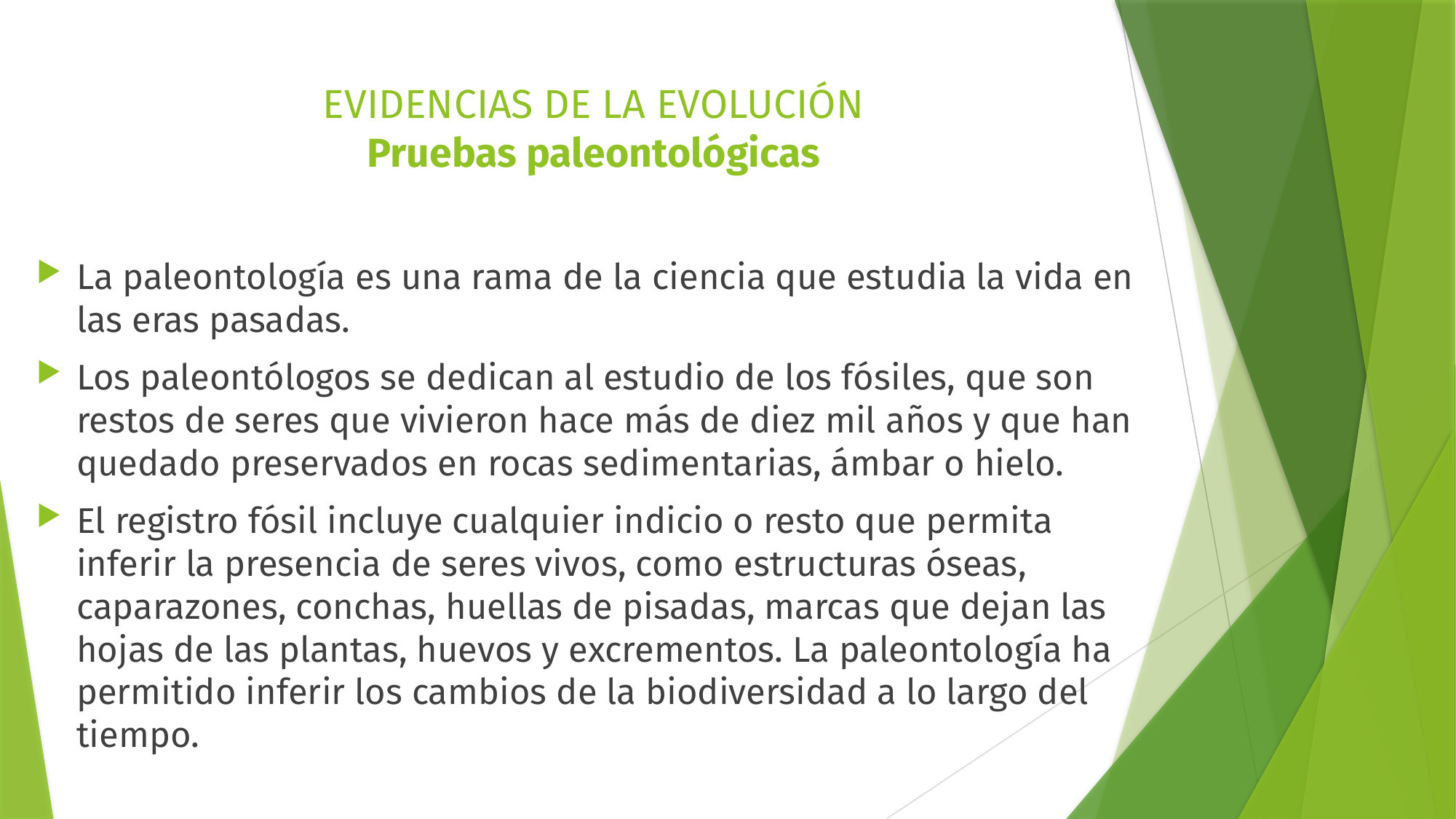

# EVIDENCIAS DE LA EVOLUCIÓN Pruebas paleontológicas
La paleontología es una rama de la ciencia que estudia la vida en las eras pasadas.
Los paleontólogos se dedican al estudio de los fósiles, que son restos de seres que vivieron hace más de diez mil años y que han quedado preservados en rocas sedimentarias, ámbar o hielo.
El registro fósil incluye cualquier indicio o resto que permita inferir la presencia de seres vivos, como estructuras óseas, caparazones, conchas, huellas de pisadas, marcas que dejan las hojas de las plantas, huevos y excrementos. La paleontología ha permitido inferir los cambios de la biodiversidad a lo largo del tiempo.